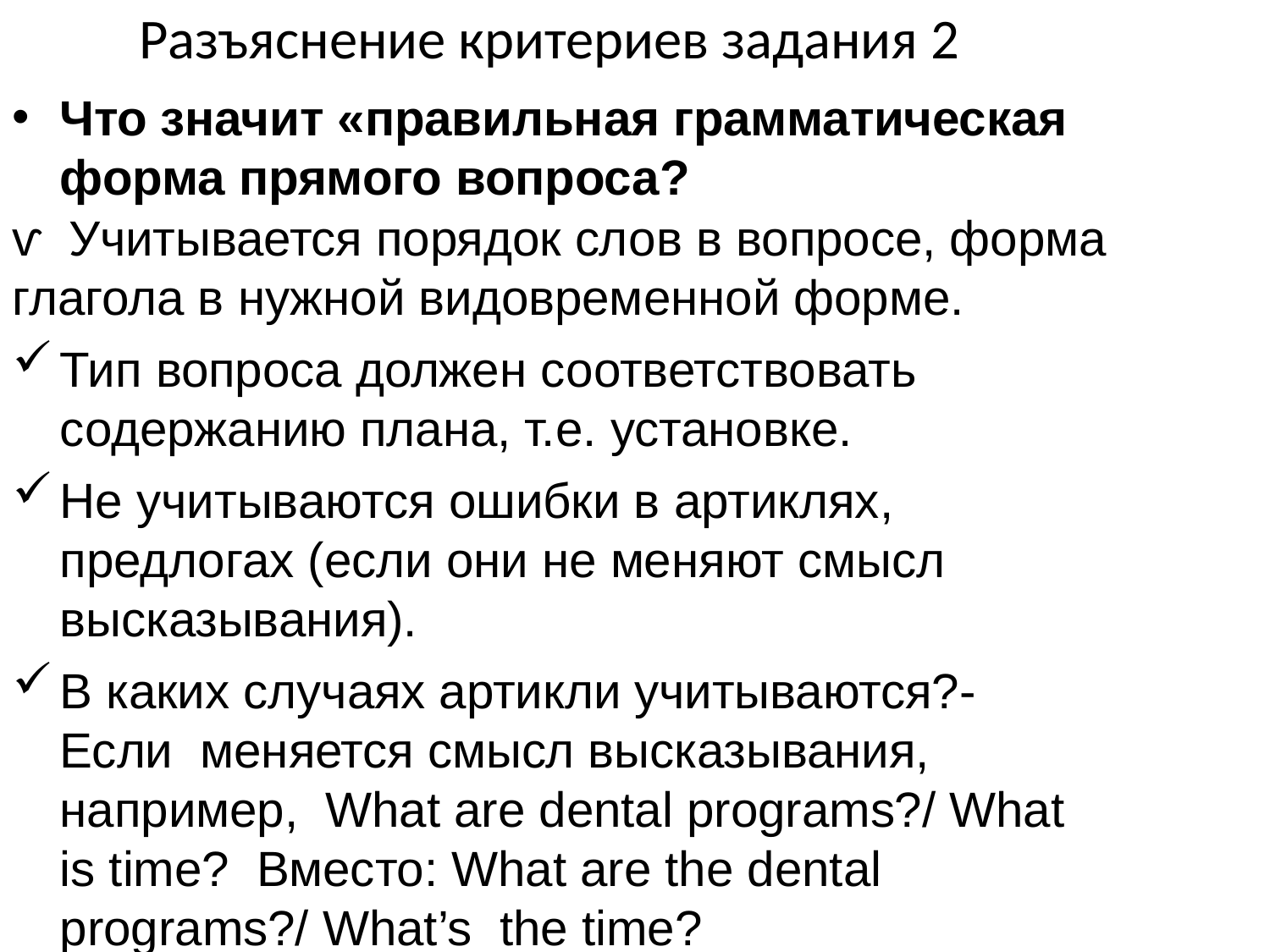

# Разъяснение критериев задания 2
Что значит «правильная грамматическая  форма прямого вопроса?
ⱱ  Учитывается порядок слов в вопросе, форма  глагола в нужной видовременной форме.
Тип вопроса должен соответствовать  содержанию плана, т.е. установке.
Не учитываются ошибки в артиклях,  предлогах (если они не меняют смысл  высказывания).
В каких случаях артикли учитываются?- Если  меняется смысл высказывания, например,  What are dental programs?/ What is time?  Вместо: What are the dental programs?/ What’s  the time?